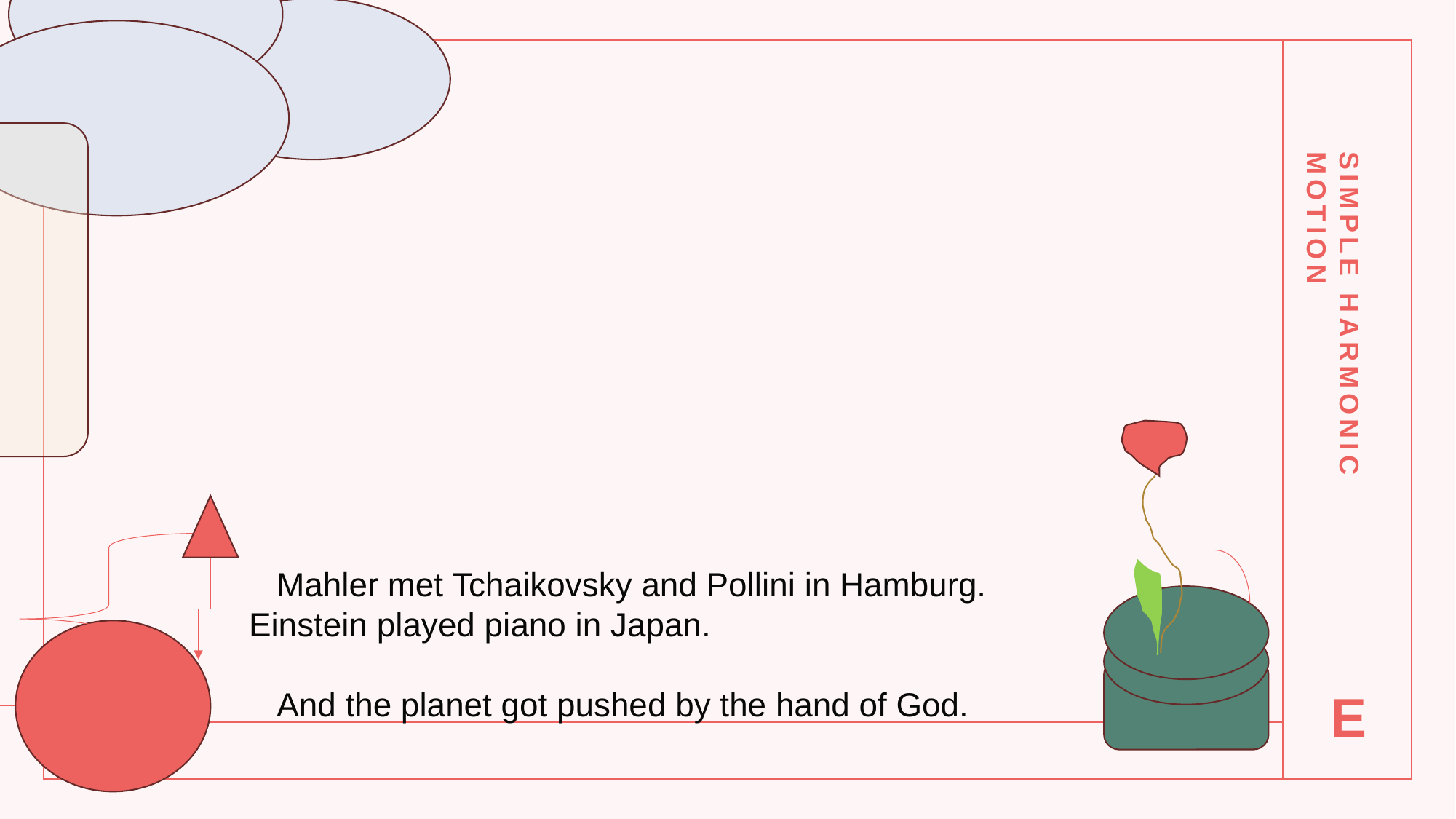

Mahler met Tchaikovsky and Pollini in Hamburg.
Einstein played piano in Japan.

   And the planet got pushed by the hand of God.

SIMPLE HARMONIC MOTION

E